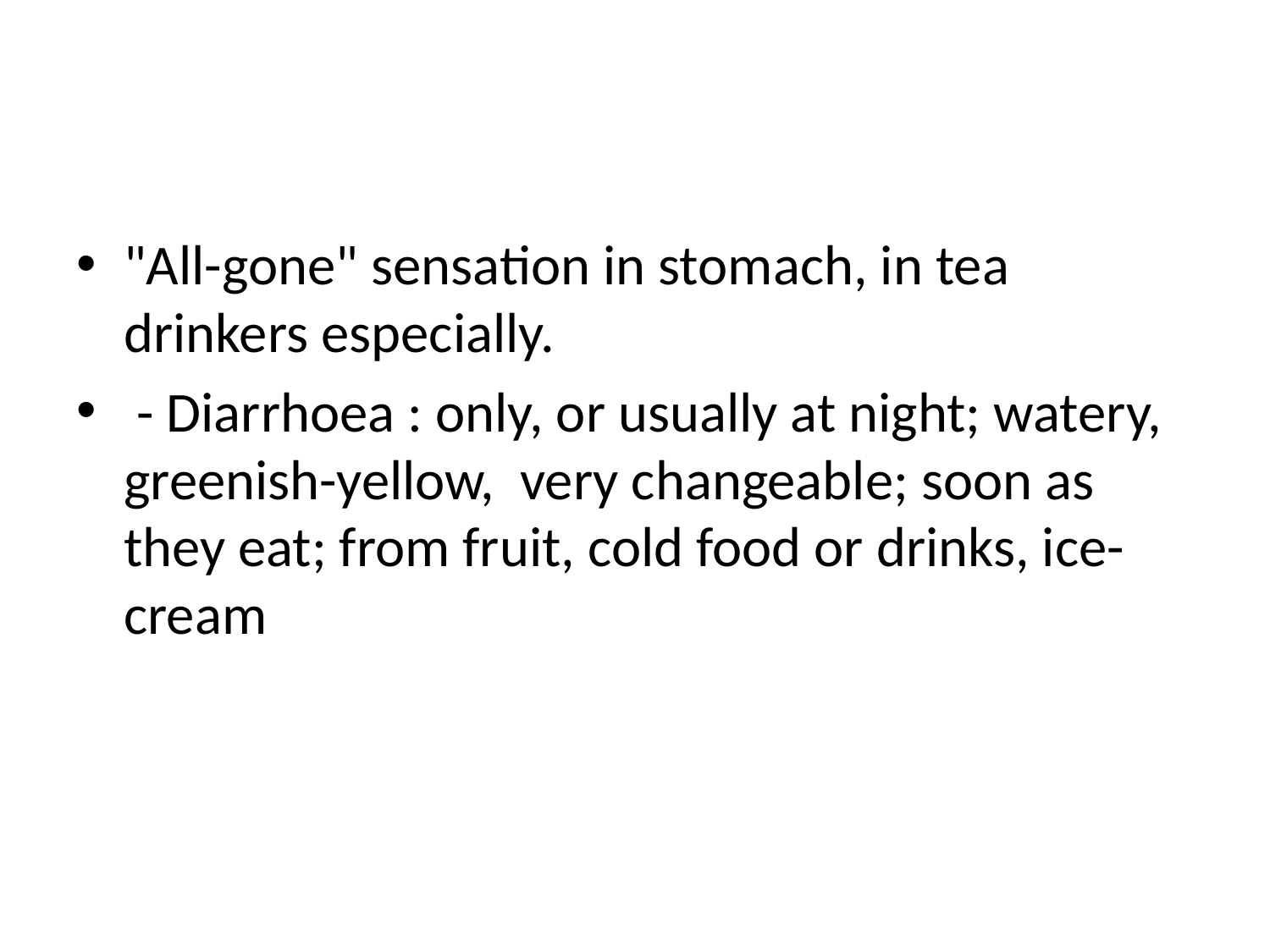

#
"All-gone" sensation in stomach, in tea drinkers especially.
 - Diarrhoea : only, or usually at night; watery, greenish-yellow,  very changeable; soon as they eat; from fruit, cold food or drinks, ice-cream